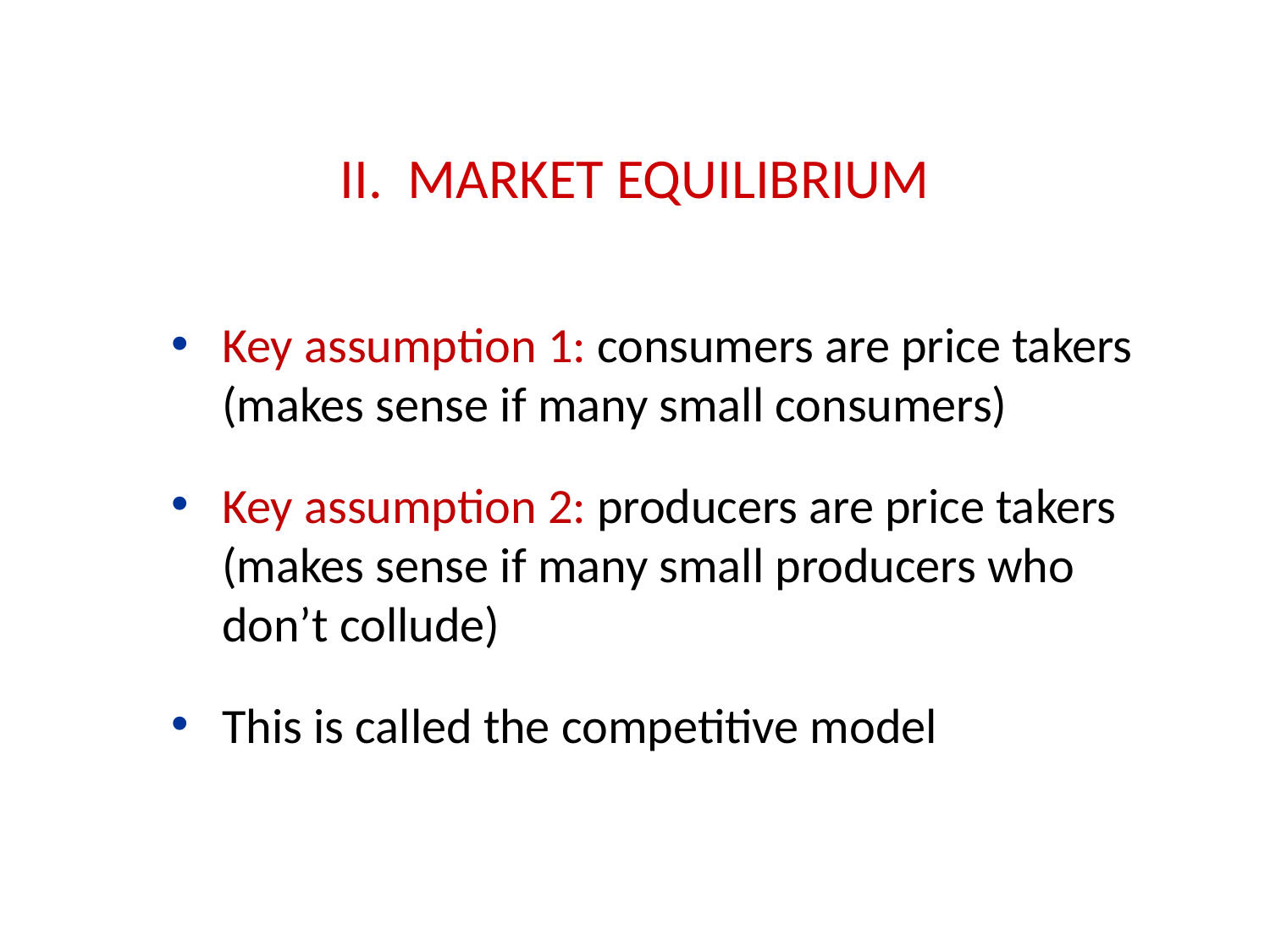

II.  Market Equilibrium
Key assumption 1: consumers are price takers (makes sense if many small consumers)
Key assumption 2: producers are price takers (makes sense if many small producers who don’t collude)
This is called the competitive model